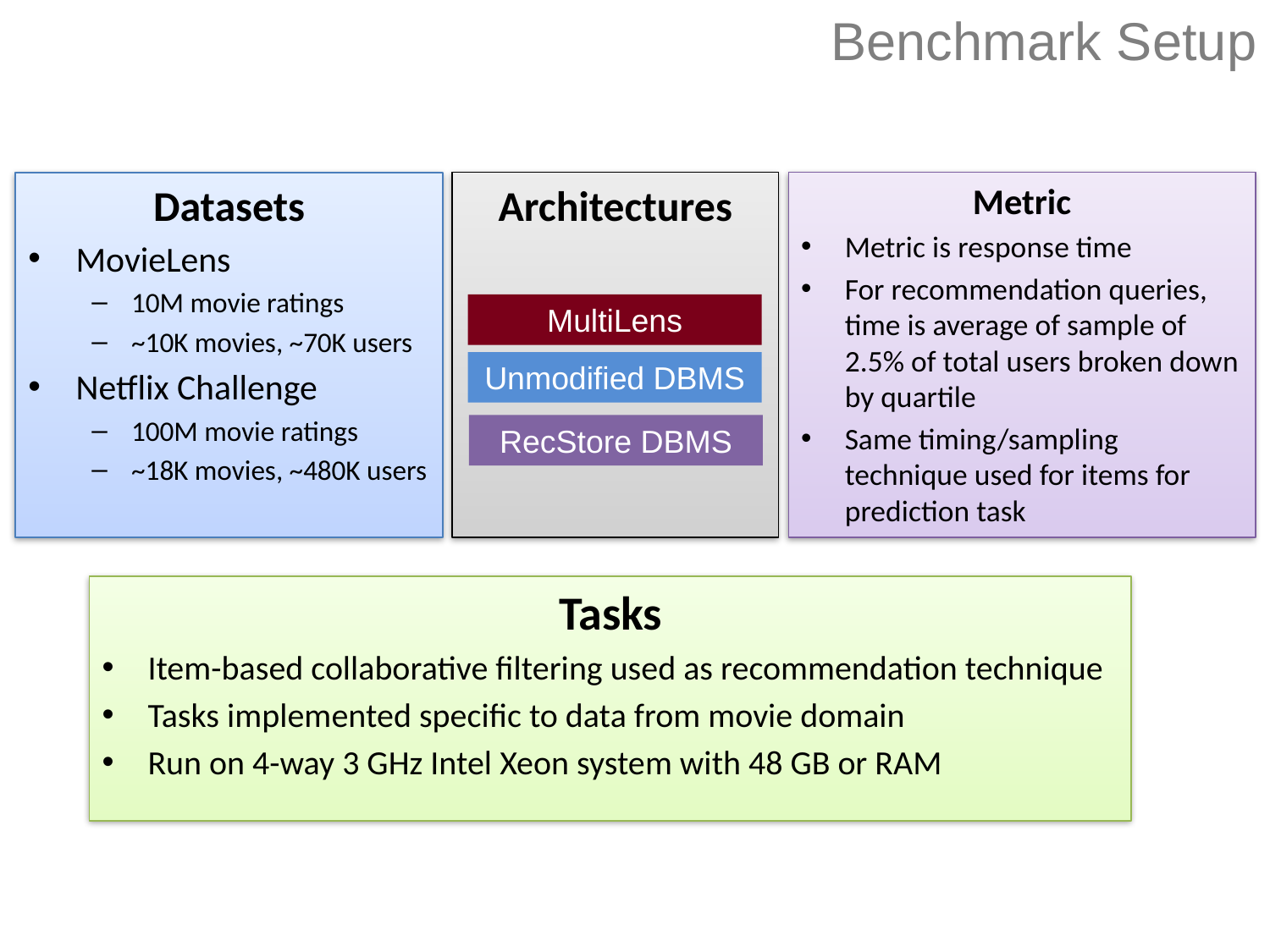

# Benchmark Setup
Datasets
MovieLens
10M movie ratings
~10K movies, ~70K users
Netflix Challenge
100M movie ratings
~18K movies, ~480K users

Architectures
Metric
Metric is response time
For recommendation queries, time is average of sample of 2.5% of total users broken down by quartile
Same timing/sampling technique used for items for prediction task
MultiLens
Unmodified DBMS
RecStore DBMS
Tasks
Item-based collaborative filtering used as recommendation technique
Tasks implemented specific to data from movie domain
Run on 4-way 3 GHz Intel Xeon system with 48 GB or RAM